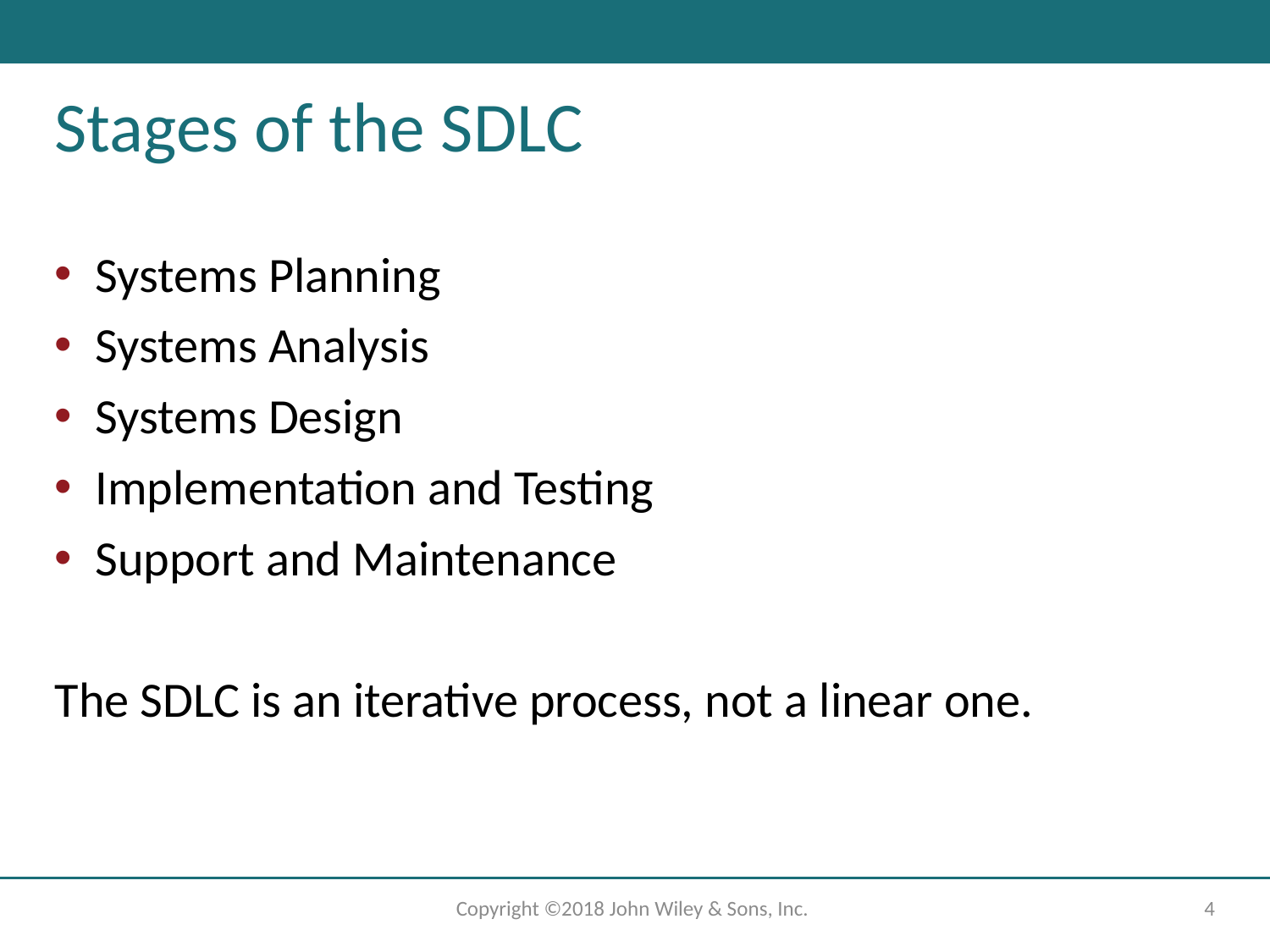

# Stages of the SDLC
Systems Planning
Systems Analysis
Systems Design
Implementation and Testing
Support and Maintenance

The SDLC is an iterative process, not a linear one.

Copyright ©2018 John Wiley & Sons, Inc.
4